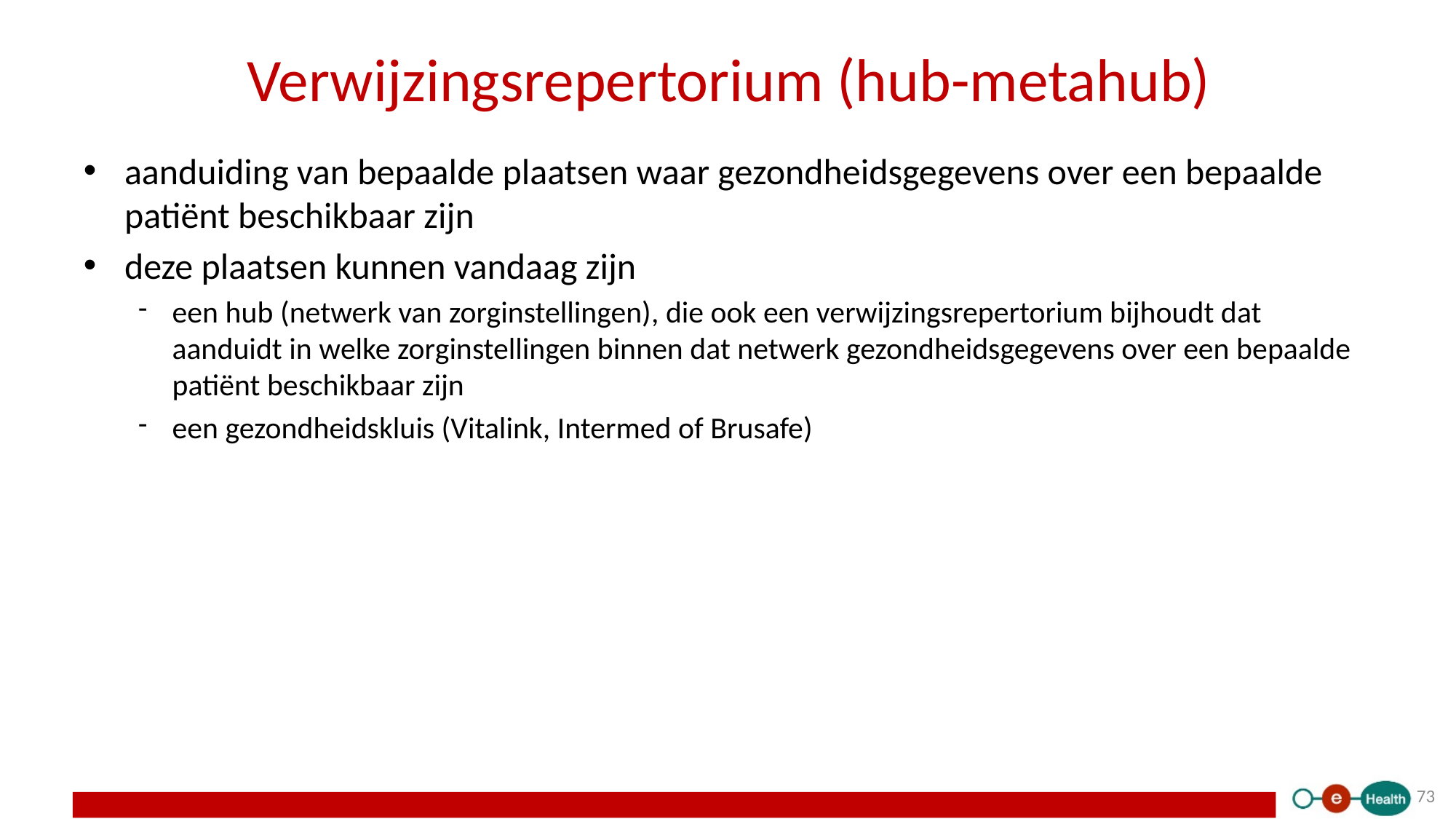

# Verwijzingsrepertorium (hub-metahub)
aanduiding van bepaalde plaatsen waar gezondheidsgegevens over een bepaalde patiënt beschikbaar zijn
deze plaatsen kunnen vandaag zijn
een hub (netwerk van zorginstellingen), die ook een verwijzingsrepertorium bijhoudt dat aanduidt in welke zorginstellingen binnen dat netwerk gezondheidsgegevens over een bepaalde patiënt beschikbaar zijn
een gezondheidskluis (Vitalink, Intermed of Brusafe)